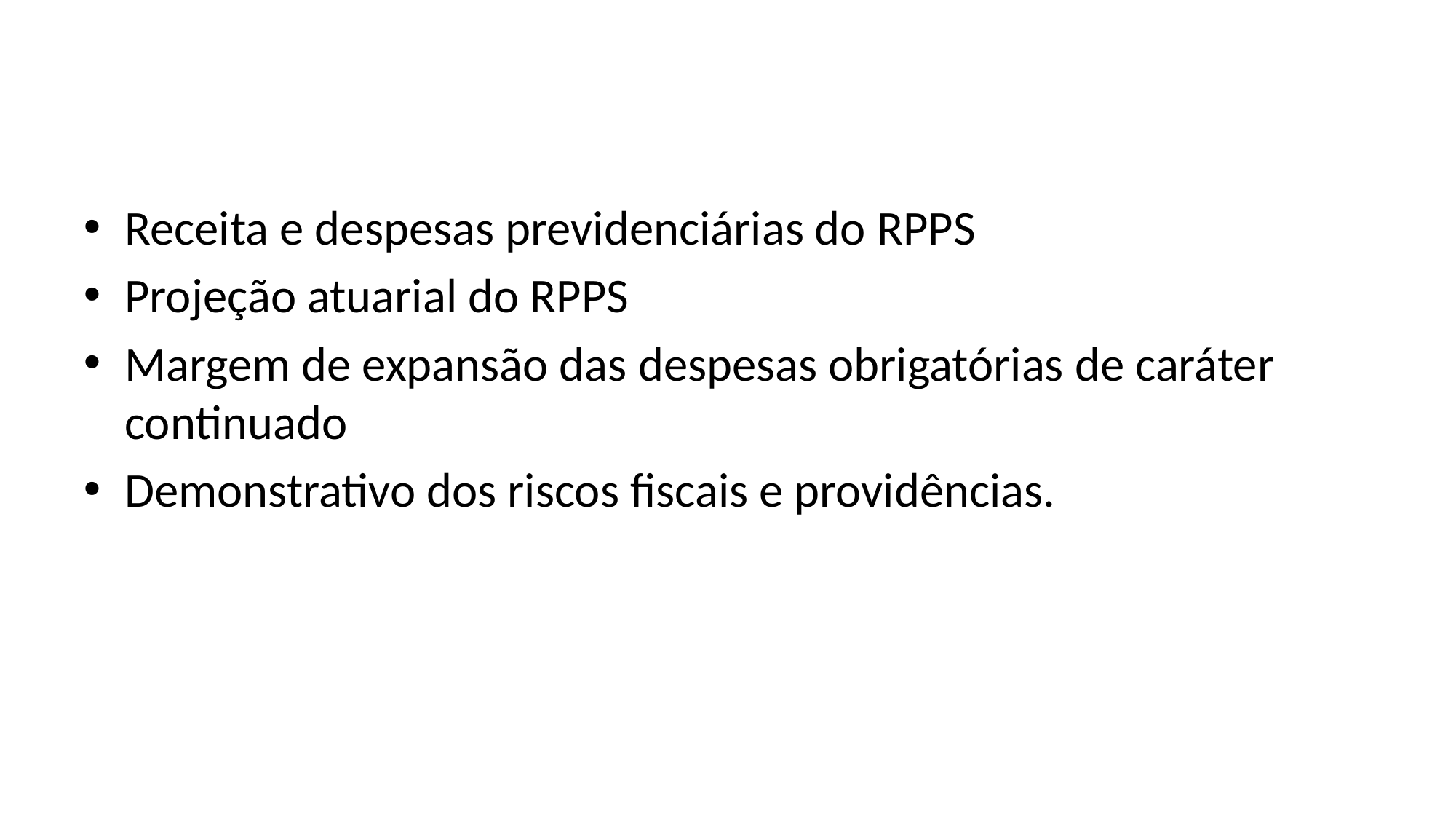

#
Receita e despesas previdenciárias do RPPS
Projeção atuarial do RPPS
Margem de expansão das despesas obrigatórias de caráter continuado
Demonstrativo dos riscos fiscais e providências.